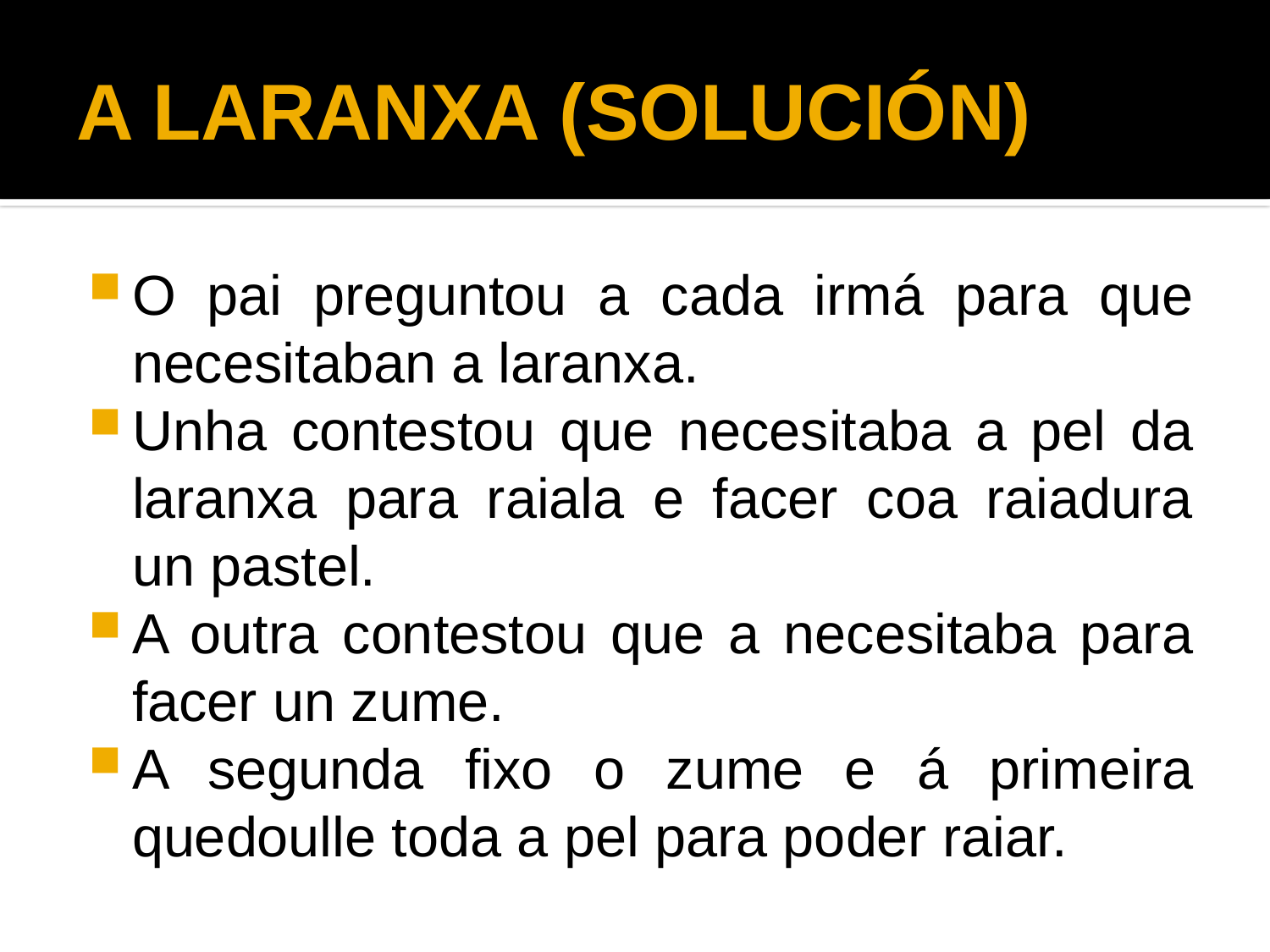

# A LARANXA (SOLUCIÓN)
O pai preguntou a cada irmá para que necesitaban a laranxa.
Unha contestou que necesitaba a pel da laranxa para raiala e facer coa raiadura un pastel.
A outra contestou que a necesitaba para facer un zume.
A segunda fixo o zume e á primeira quedoulle toda a pel para poder raiar.